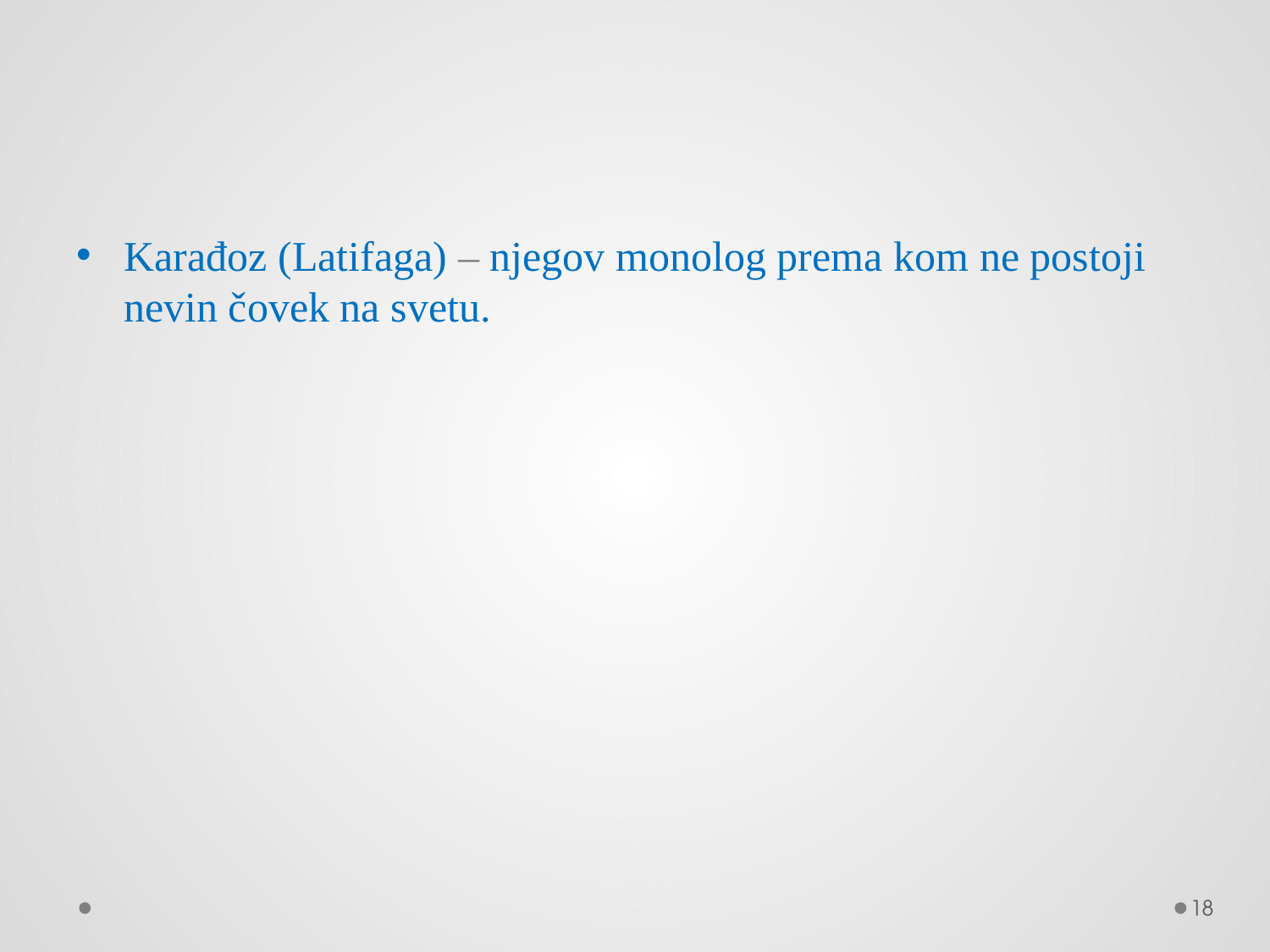

#
Karađoz (Latifaga) – njegov monolog prema kom ne postoji nevin čovek na svetu.
18